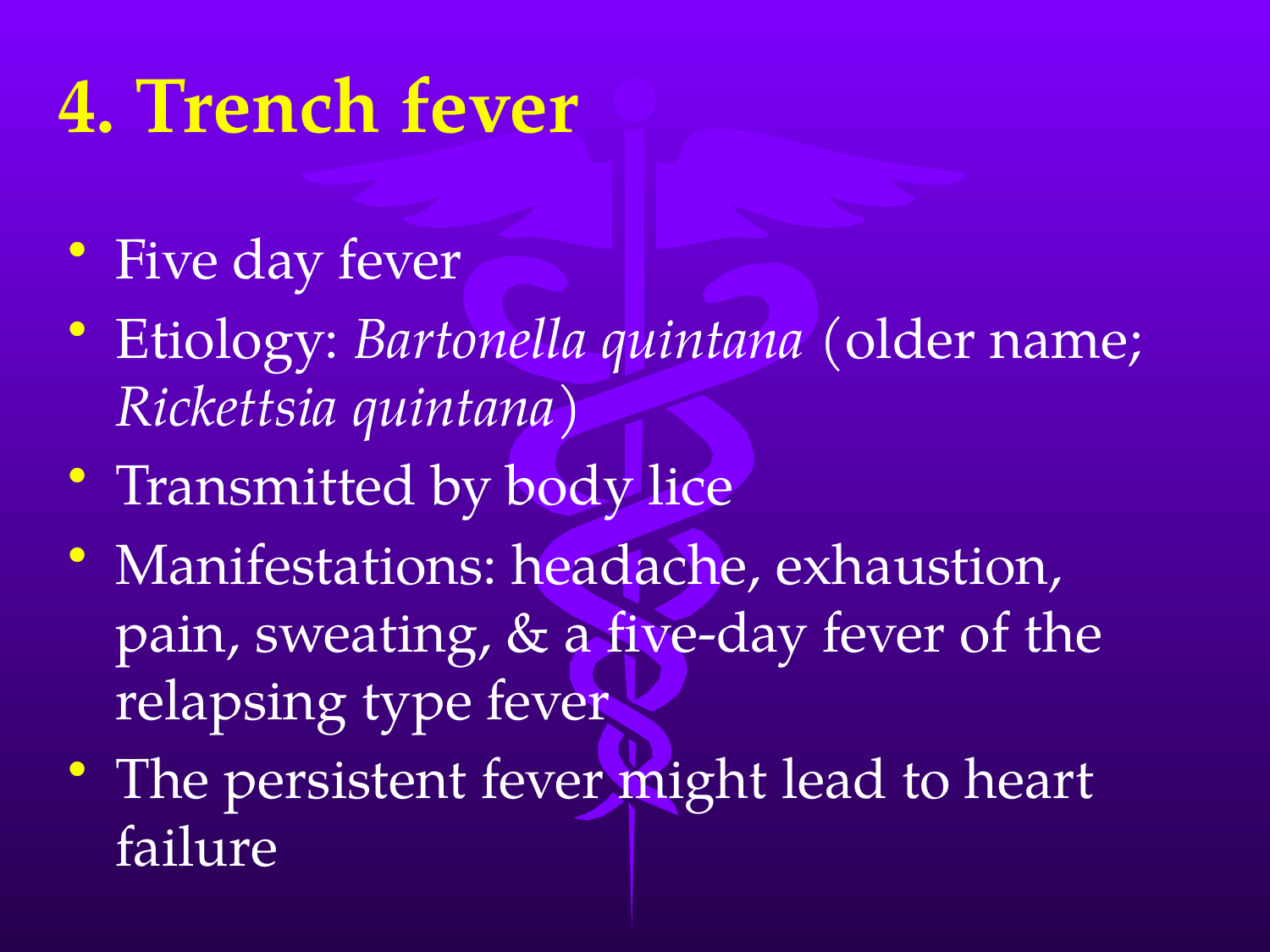

# 4. Trench fever
Five day fever
Etiology: Bartonella quintana (older name; Rickettsia quintana)
Transmitted by body lice
Manifestations: headache, exhaustion, pain, sweating, & a five-day fever of the relapsing type fever
The persistent fever might lead to heart failure